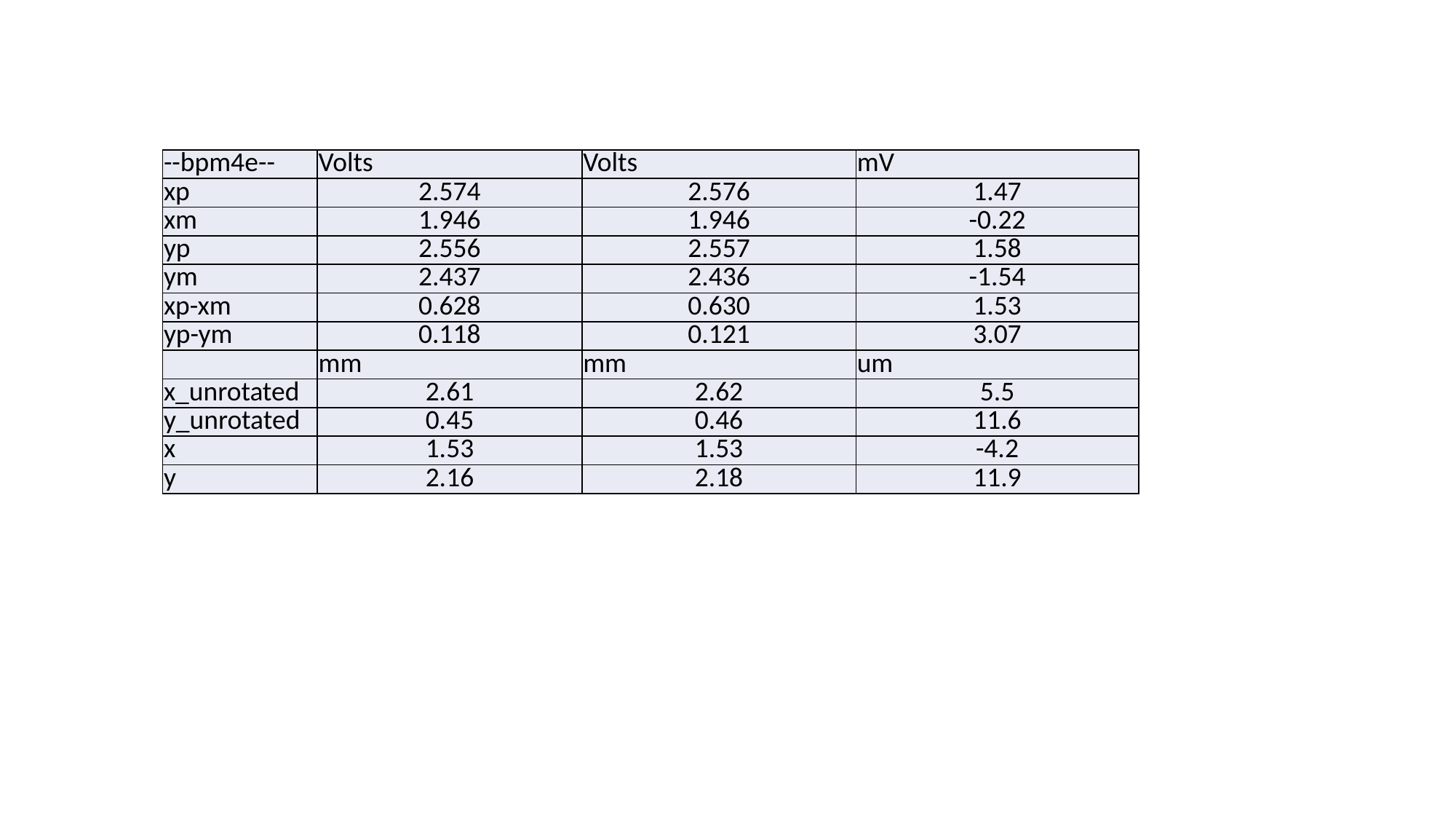

| --bpm4e-- | Volts | Volts | mV |
| --- | --- | --- | --- |
| xp | 2.574 | 2.576 | 1.47 |
| xm | 1.946 | 1.946 | -0.22 |
| yp | 2.556 | 2.557 | 1.58 |
| ym | 2.437 | 2.436 | -1.54 |
| xp-xm | 0.628 | 0.630 | 1.53 |
| yp-ym | 0.118 | 0.121 | 3.07 |
|  | mm | mm | um |
| x\_unrotated | 2.61 | 2.62 | 5.5 |
| y\_unrotated | 0.45 | 0.46 | 11.6 |
| x | 1.53 | 1.53 | -4.2 |
| y | 2.16 | 2.18 | 11.9 |